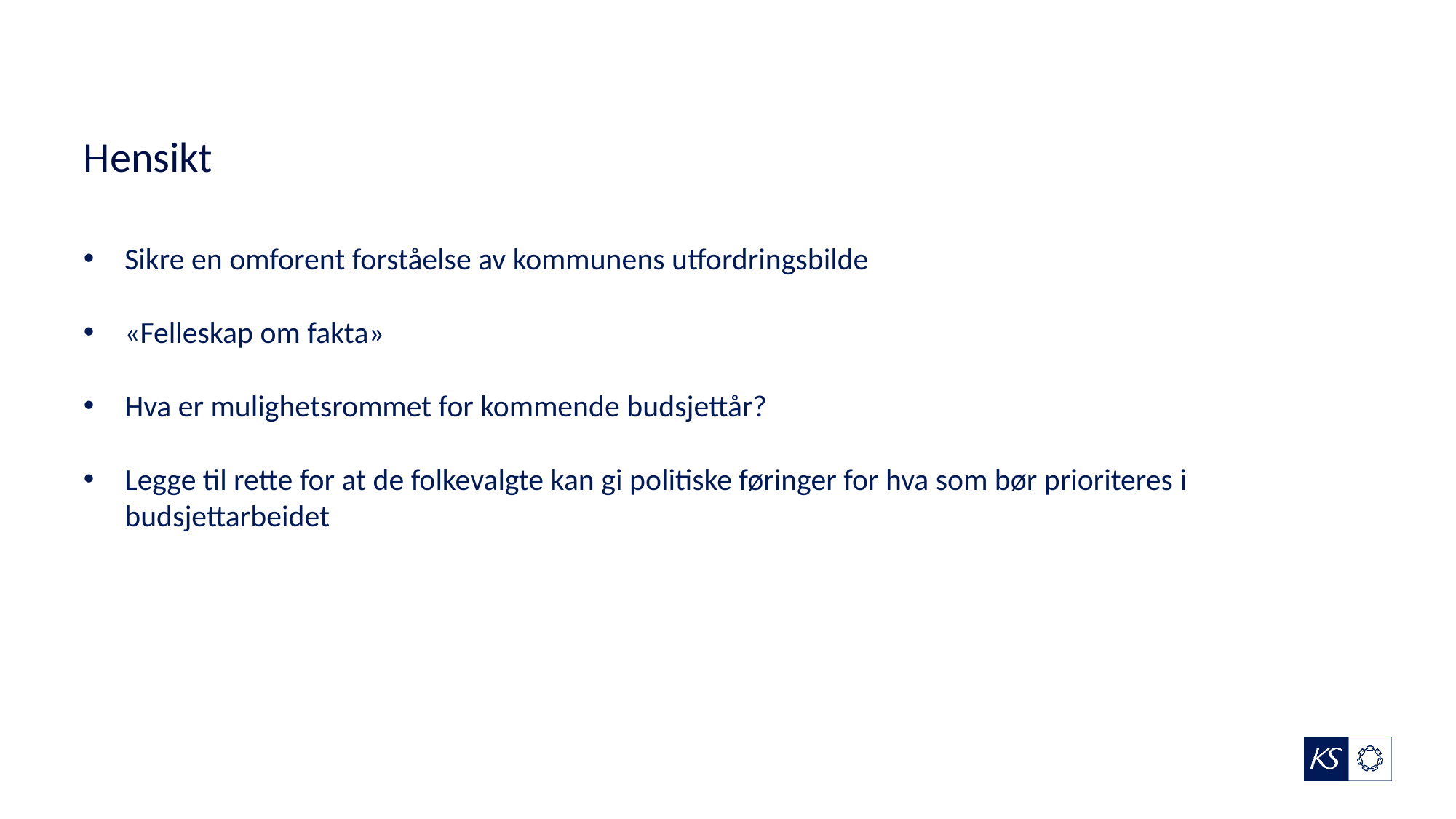

# Hensikt
Sikre en omforent forståelse av kommunens utfordringsbilde

«Felleskap om fakta»

Hva er mulighetsrommet for kommende budsjettår?

Legge til rette for at de folkevalgte kan gi politiske føringer for hva som bør prioriteres i budsjettarbeidet